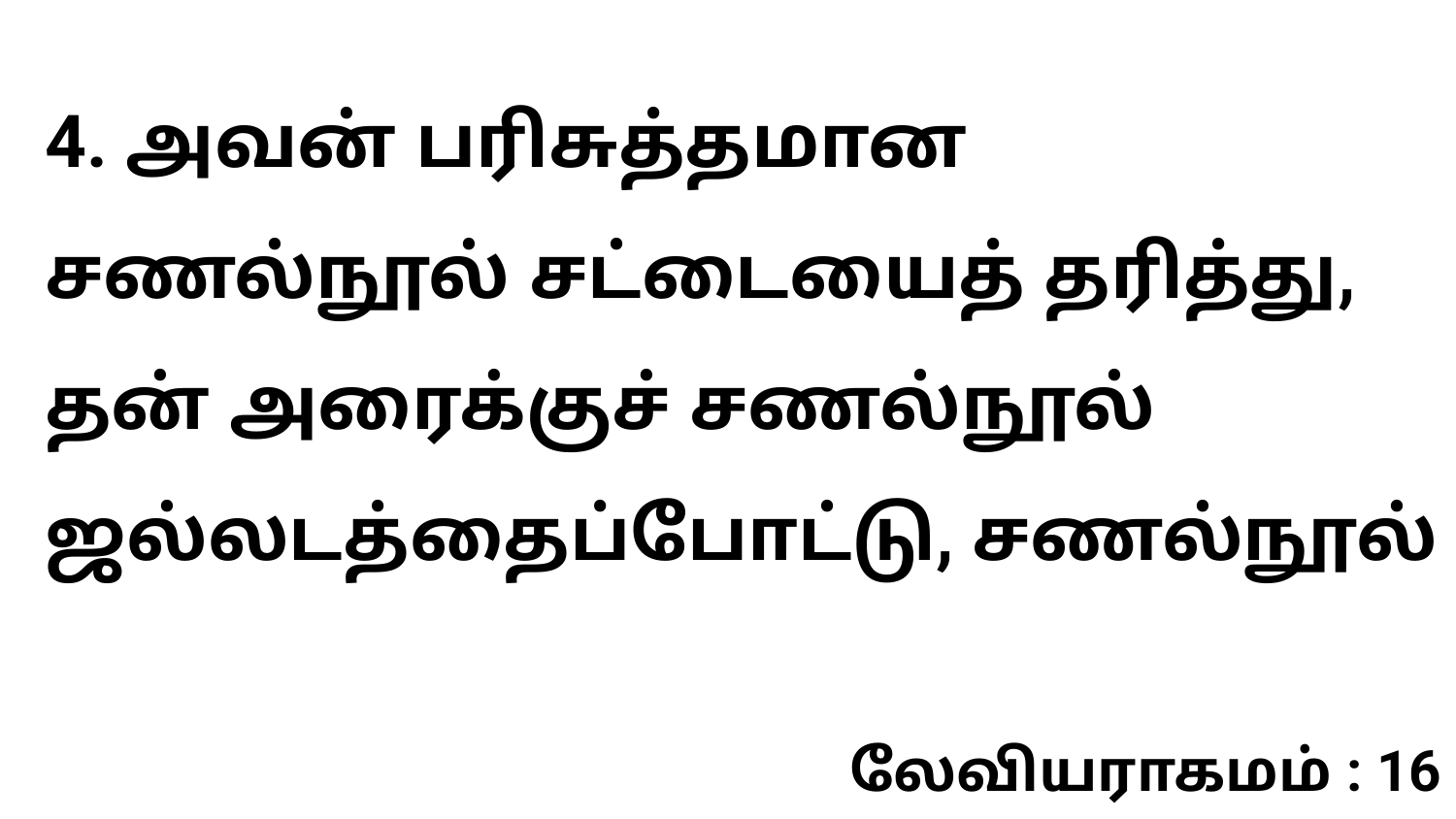

4. அவன் பரிசுத்தமான சணல்நூல் சட்டையைத் தரித்து, தன் அரைக்குச் சணல்நூல் ஜல்லடத்தைப்போட்டு, சணல்நூல்
லேவியராகமம் : 16